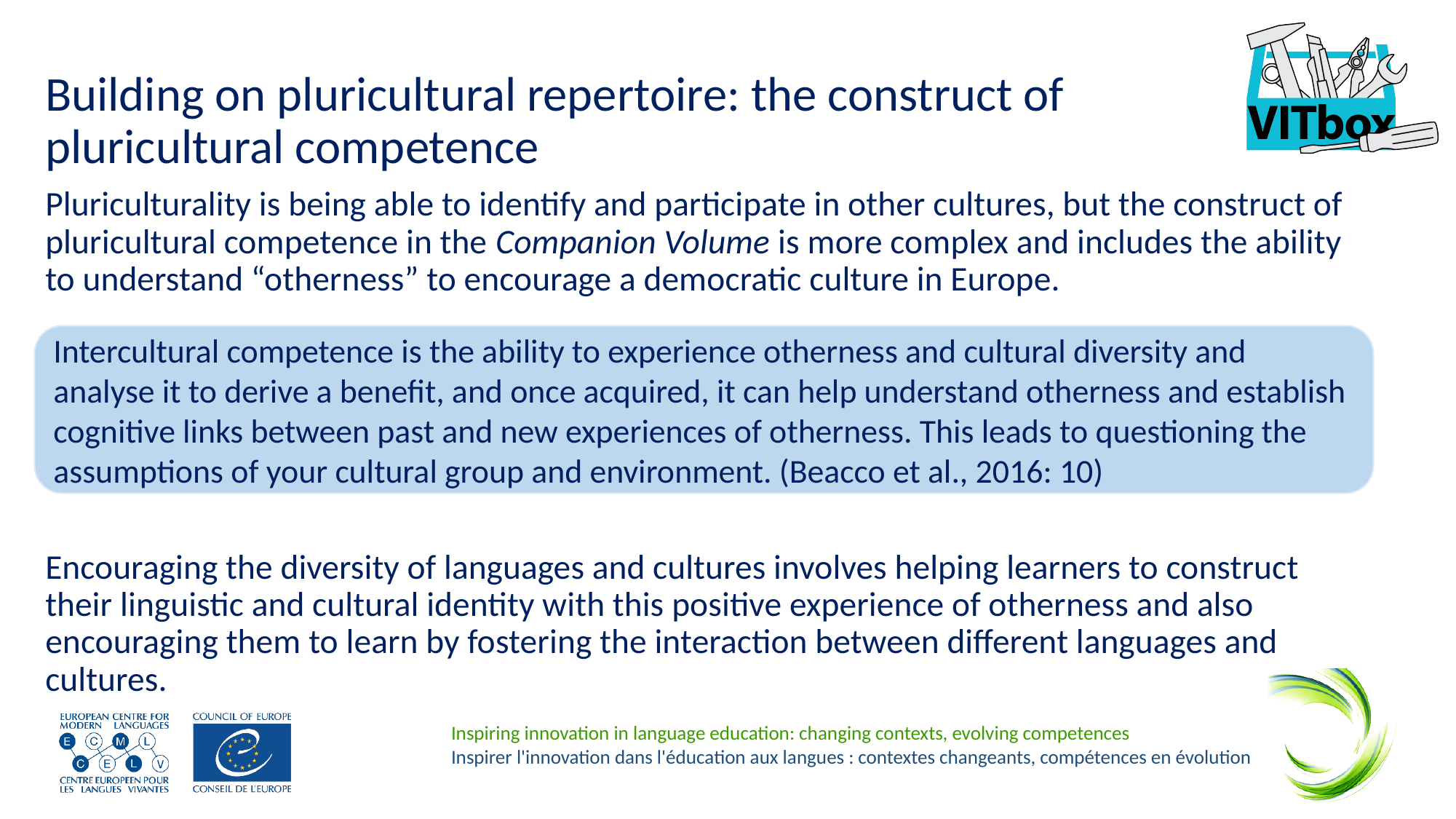

# Building on pluricultural repertoire: the construct of pluricultural competence
Pluriculturality is being able to identify and participate in other cultures, but the construct of pluricultural competence in the Companion Volume is more complex and includes the ability to understand “otherness” to encourage a democratic culture in Europe.

Encouraging the diversity of languages and cultures involves helping learners to construct their linguistic and cultural identity with this positive experience of otherness and also encouraging them to learn by fostering the interaction between different languages and cultures.

Intercultural competence is the ability to experience otherness and cultural diversity and analyse it to derive a benefit, and once acquired, it can help understand otherness and establish cognitive links between past and new experiences of otherness. This leads to questioning the assumptions of your cultural group and environment. (Beacco et al., 2016: 10)